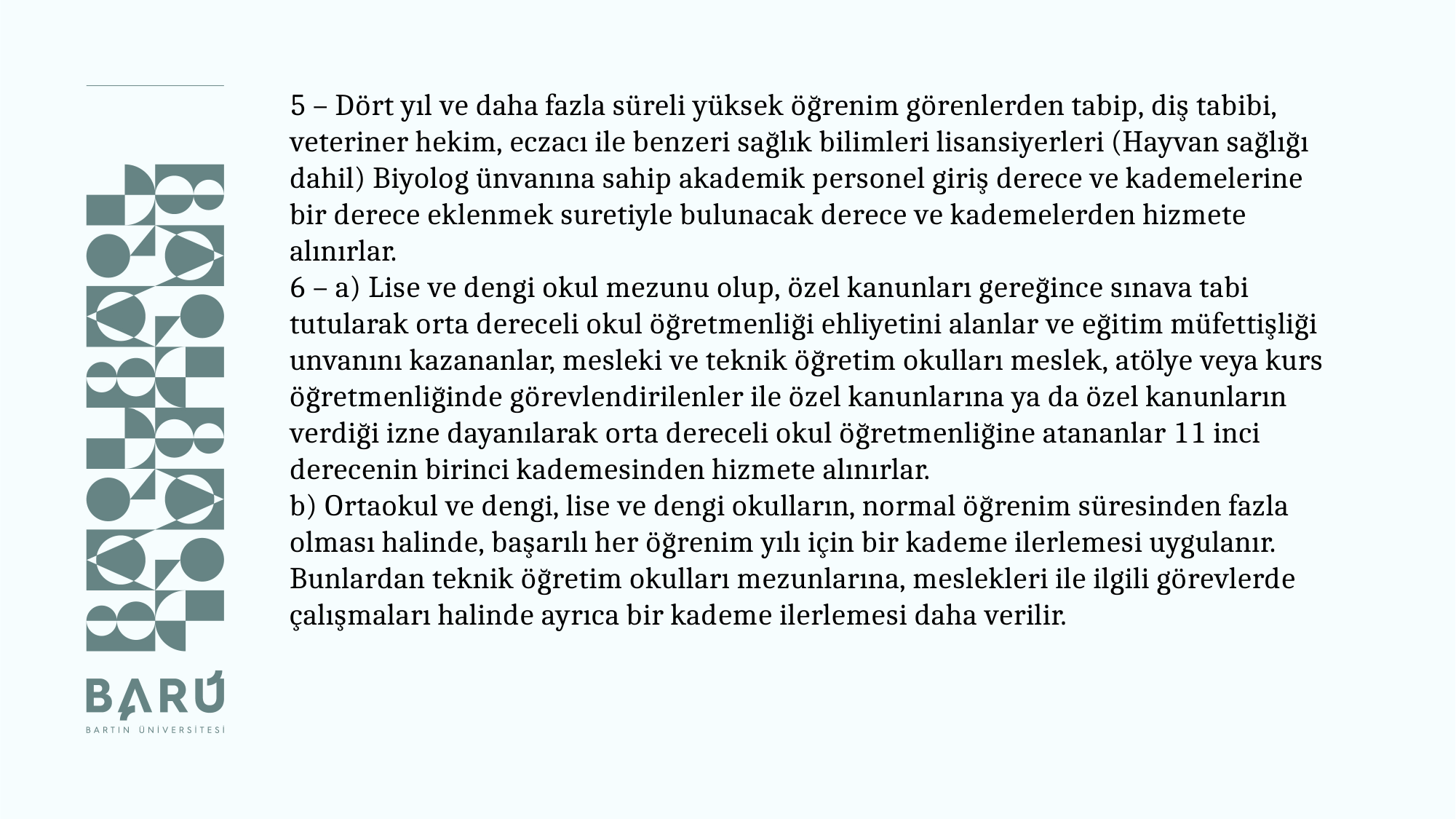

5 – Dört yıl ve daha fazla süreli yüksek öğrenim görenlerden tabip, diş tabibi, veteriner hekim, eczacı ile benzeri sağlık bilimleri lisansiyerleri (Hayvan sağlığı dahil) Biyolog ünvanına sahip akademik personel giriş derece ve kademelerine bir derece eklenmek suretiyle bulunacak derece ve kademelerden hizmete alınırlar.
6 – a) Lise ve dengi okul mezunu olup, özel kanunları gereğince sınava tabi tutularak orta dereceli okul öğretmenliği ehliyetini alanlar ve eğitim müfettişliği unvanını kazananlar, mesleki ve teknik öğretim okulları meslek, atölye veya kurs öğretmenliğinde görevlendirilenler ile özel kanunlarına ya da özel kanunların verdiği izne dayanılarak orta dereceli okul öğretmenliğine atananlar 11 inci derecenin birinci kademesinden hizmete alınırlar.
b) Ortaokul ve dengi, lise ve dengi okulların, normal öğrenim süresinden fazla olması halinde, başarılı her öğrenim yılı için bir kademe ilerlemesi uygulanır. Bunlardan teknik öğretim okulları mezunlarına, meslekleri ile ilgili görevlerde çalışmaları halinde ayrıca bir kademe ilerlemesi daha verilir.